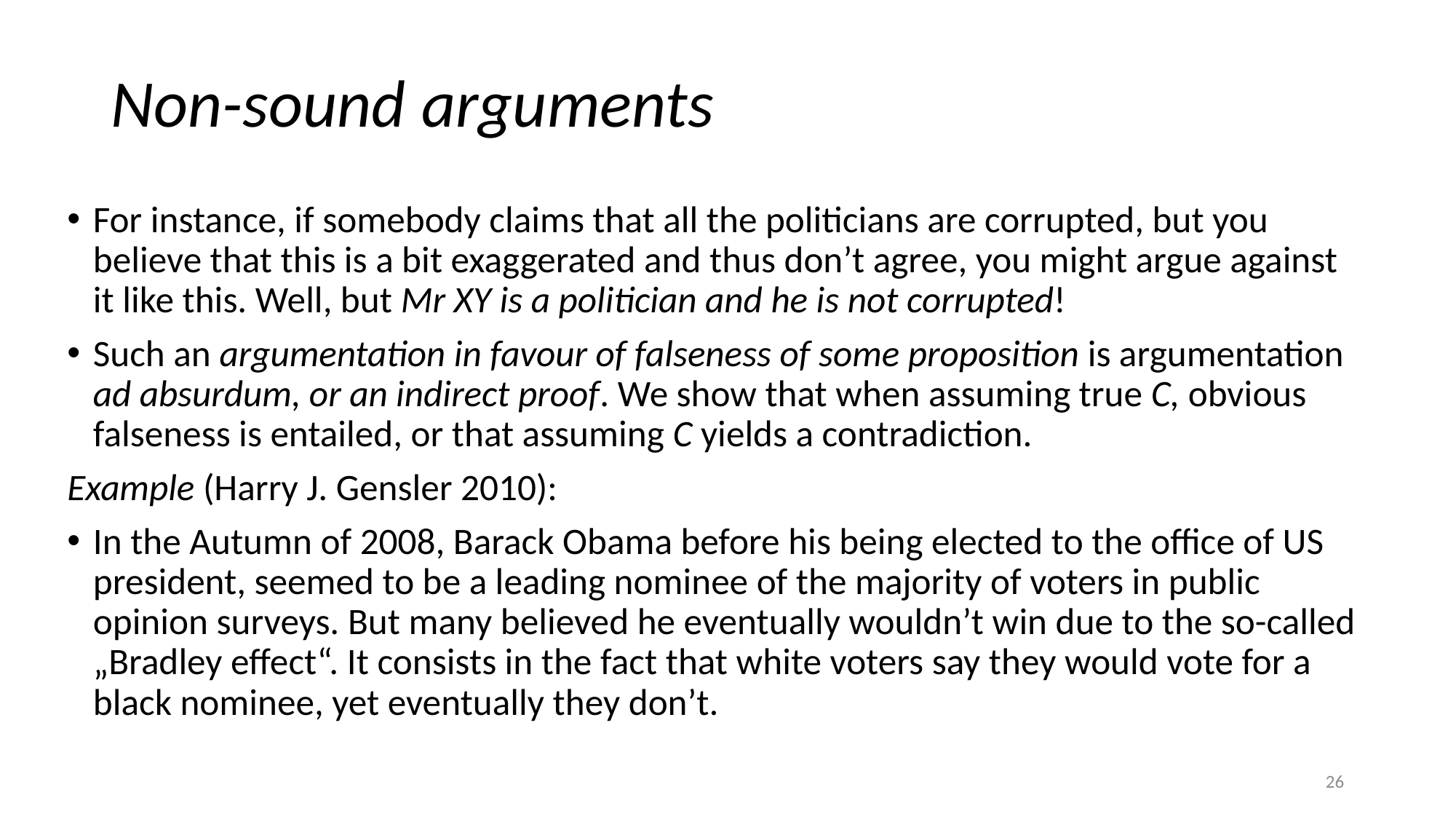

# Non-sound arguments
For instance, if somebody claims that all the politicians are corrupted, but you believe that this is a bit exaggerated and thus don’t agree, you might argue against it like this. Well, but Mr XY is a politician and he is not corrupted!
Such an argumentation in favour of falseness of some proposition is argumentation ad absurdum, or an indirect proof. We show that when assuming true C, obvious falseness is entailed, or that assuming C yields a contradiction.
Example (Harry J. Gensler 2010):
In the Autumn of 2008, Barack Obama before his being elected to the office of US president, seemed to be a leading nominee of the majority of voters in public opinion surveys. But many believed he eventually wouldn’t win due to the so-called „Bradley effect“. It consists in the fact that white voters say they would vote for a black nominee, yet eventually they don’t.
26